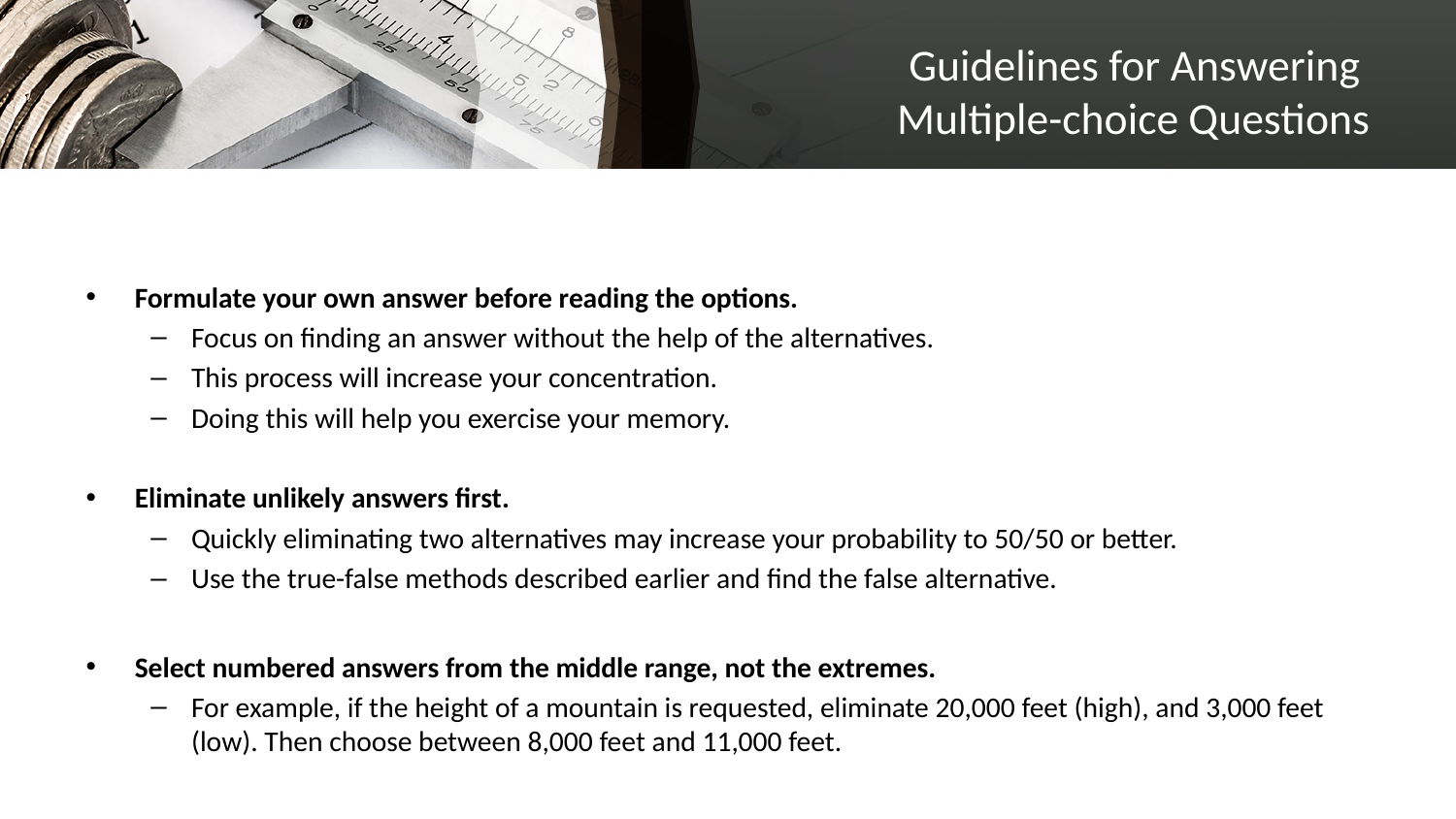

# Guidelines for Answering Multiple-choice Questions
Formulate your own answer before reading the options.
Focus on finding an answer without the help of the alternatives.
This process will increase your concentration.
Doing this will help you exercise your memory.

Eliminate unlikely answers first.
Quickly eliminating two alternatives may increase your probability to 50/50 or better.
Use the true-false methods described earlier and find the false alternative.

Select numbered answers from the middle range, not the extremes.
For example, if the height of a mountain is requested, eliminate 20,000 feet (high), and 3,000 feet (low). Then choose between 8,000 feet and 11,000 feet.